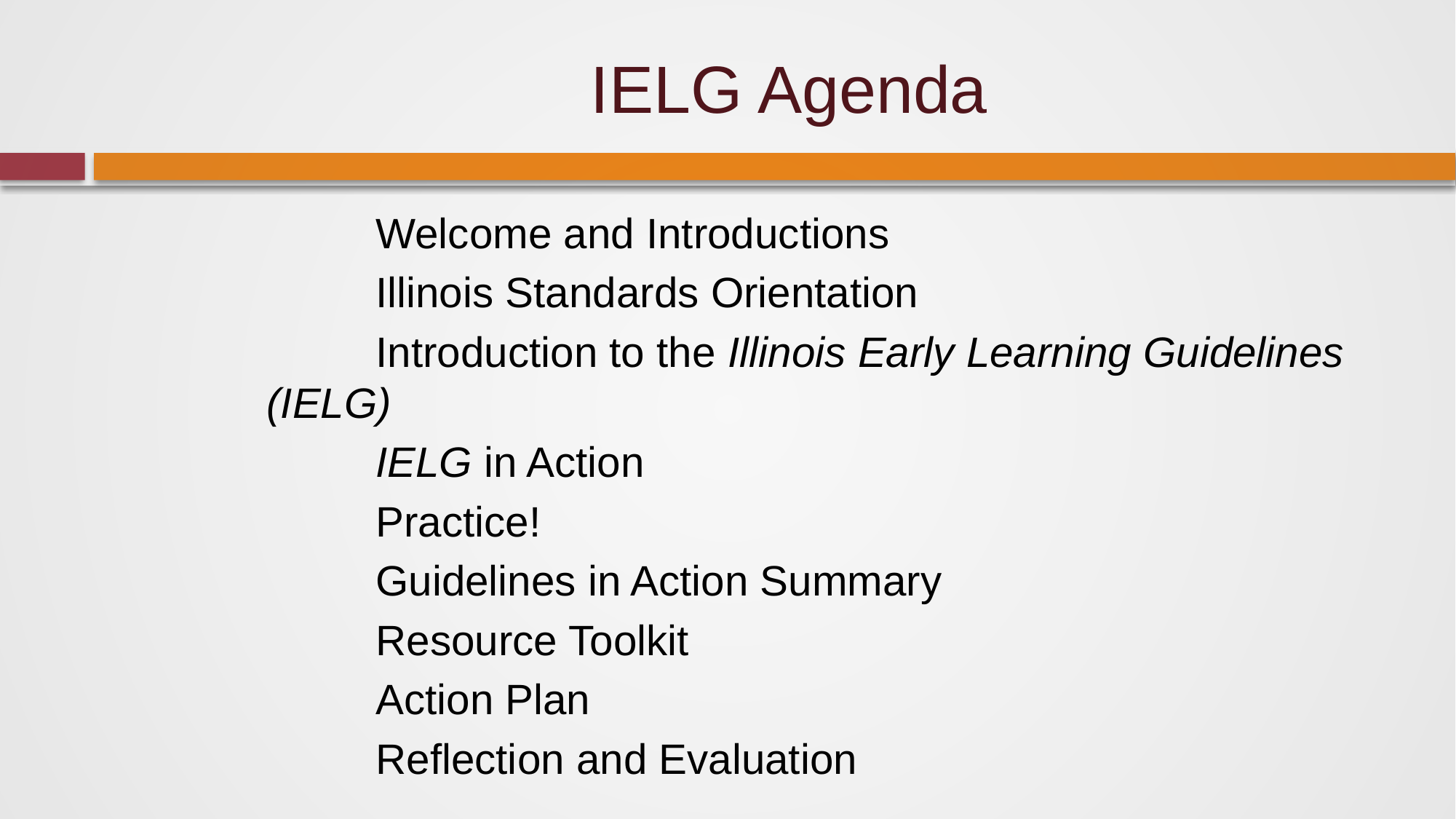

# IELG Agenda
		Welcome and Introductions
		Illinois Standards Orientation
		Introduction to the Illinois Early Learning Guidelines (IELG)
		IELG in Action
		Practice!
		Guidelines in Action Summary
		Resource Toolkit
		Action Plan
		Reflection and Evaluation